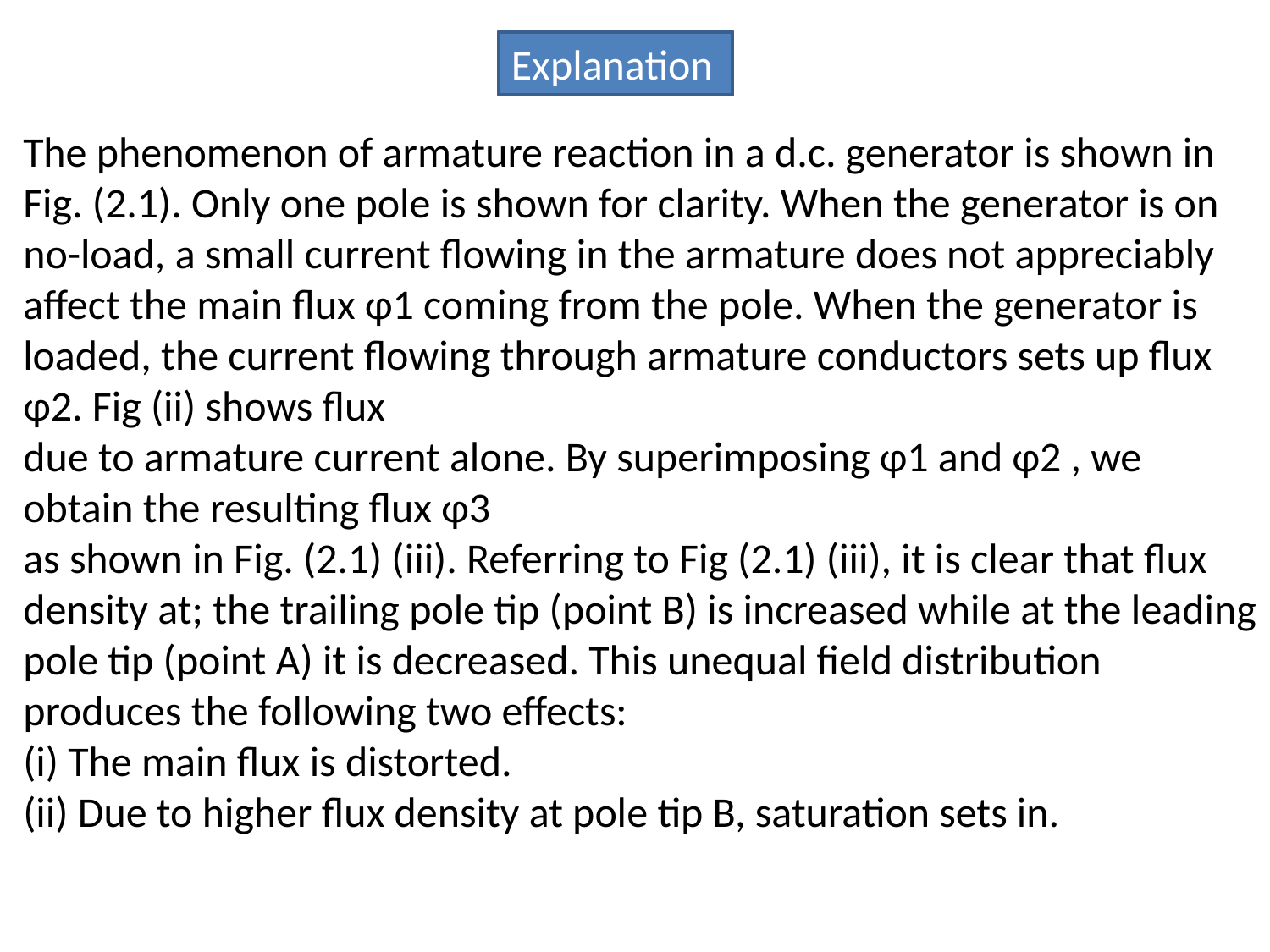

Explanation
The phenomenon of armature reaction in a d.c. generator is shown in Fig. (2.1). Only one pole is shown for clarity. When the generator is on no-load, a small current flowing in the armature does not appreciably affect the main flux φ1 coming from the pole. When the generator is loaded, the current flowing through armature conductors sets up flux φ2. Fig (ii) shows flux
due to armature current alone. By superimposing φ1 and φ2 , we obtain the resulting flux φ3
as shown in Fig. (2.1) (iii). Referring to Fig (2.1) (iii), it is clear that flux density at; the trailing pole tip (point B) is increased while at the leading pole tip (point A) it is decreased. This unequal field distribution produces the following two effects:
(i) The main flux is distorted.
(ii) Due to higher flux density at pole tip B, saturation sets in.